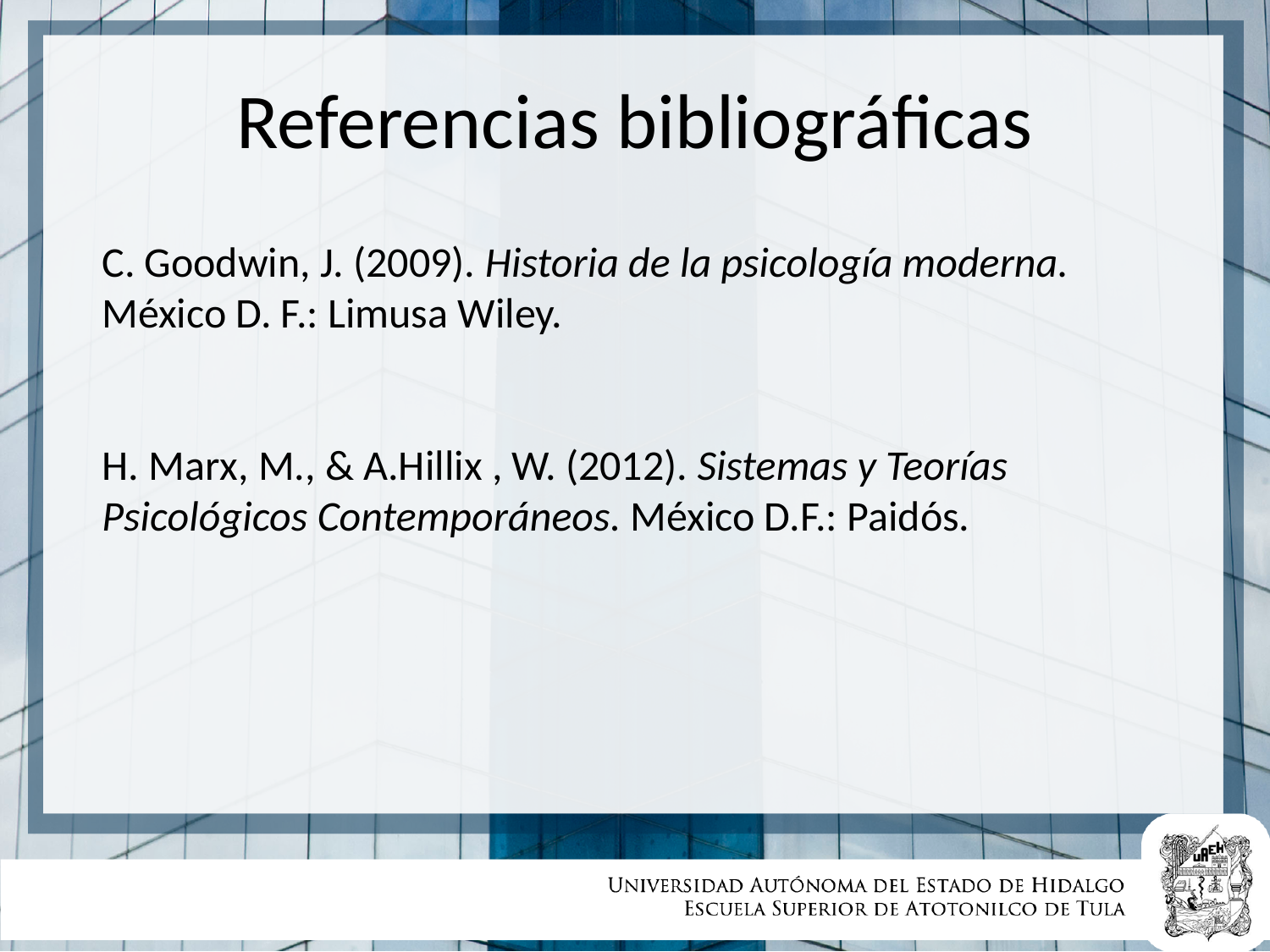

# Referencias bibliográficas
C. Goodwin, J. (2009). Historia de la psicología moderna. México D. F.: Limusa Wiley.

H. Marx, M., & A.Hillix , W. (2012). Sistemas y Teorías Psicológicos Contemporáneos. México D.F.: Paidós.